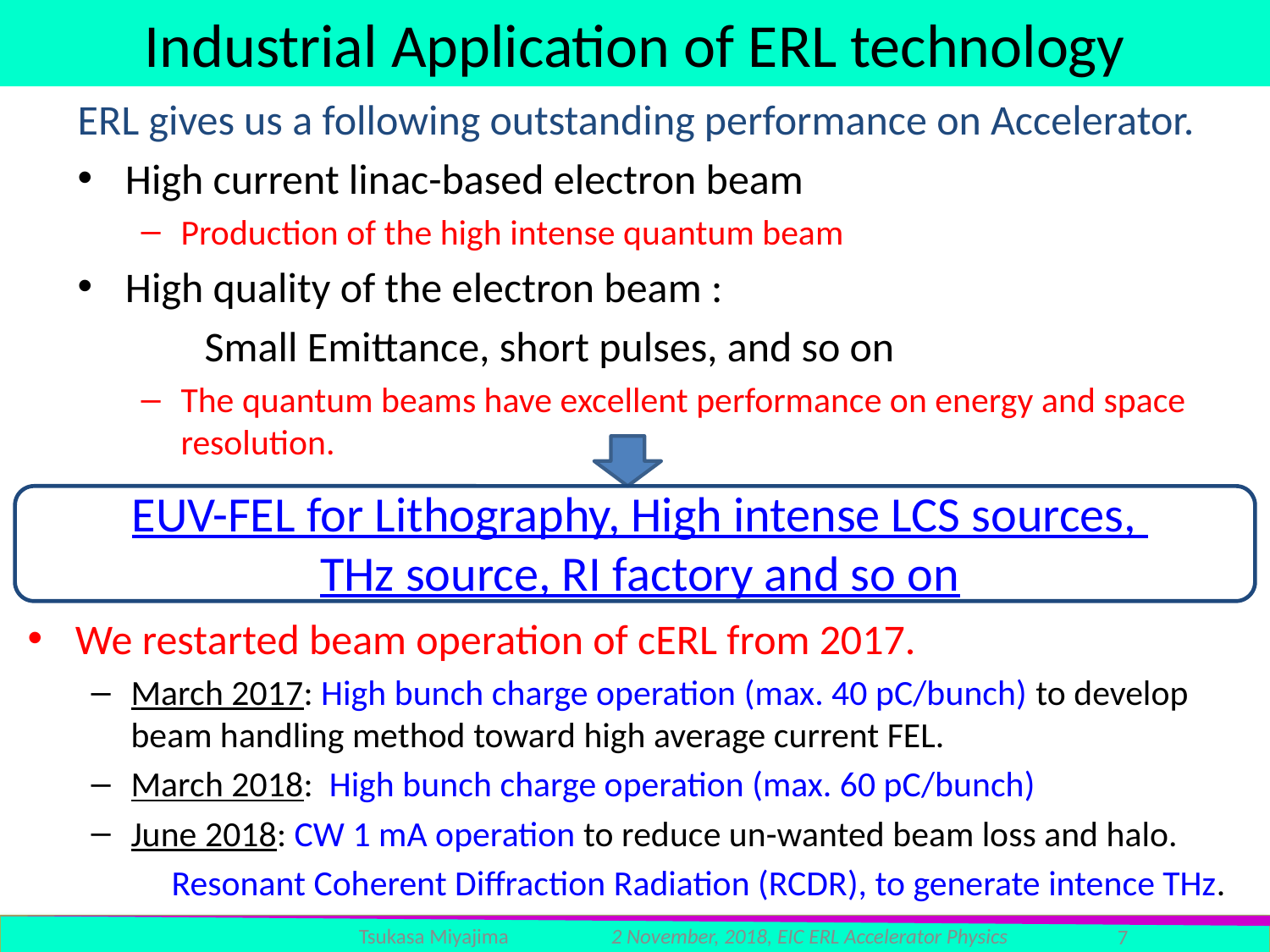

# Industrial Application of ERL technology
ERL gives us a following outstanding performance on Accelerator.
High current linac-based electron beam
Production of the high intense quantum beam
High quality of the electron beam :
	Small Emittance, short pulses, and so on
The quantum beams have excellent performance on energy and space resolution.

EUV-FEL for Lithography, High intense LCS sources,
THz source, RI factory and so on

We restarted beam operation of cERL from 2017.
March 2017: High bunch charge operation (max. 40 pC/bunch) to develop beam handling method toward high average current FEL.
March 2018:  High bunch charge operation (max. 60 pC/bunch)
June 2018: CW 1 mA operation to reduce un-wanted beam loss and halo.
          Resonant Coherent Diffraction Radiation (RCDR), to generate intence THz.

Tsukasa Miyajima
2 November, 2018, EIC ERL Accelerator Physics
7